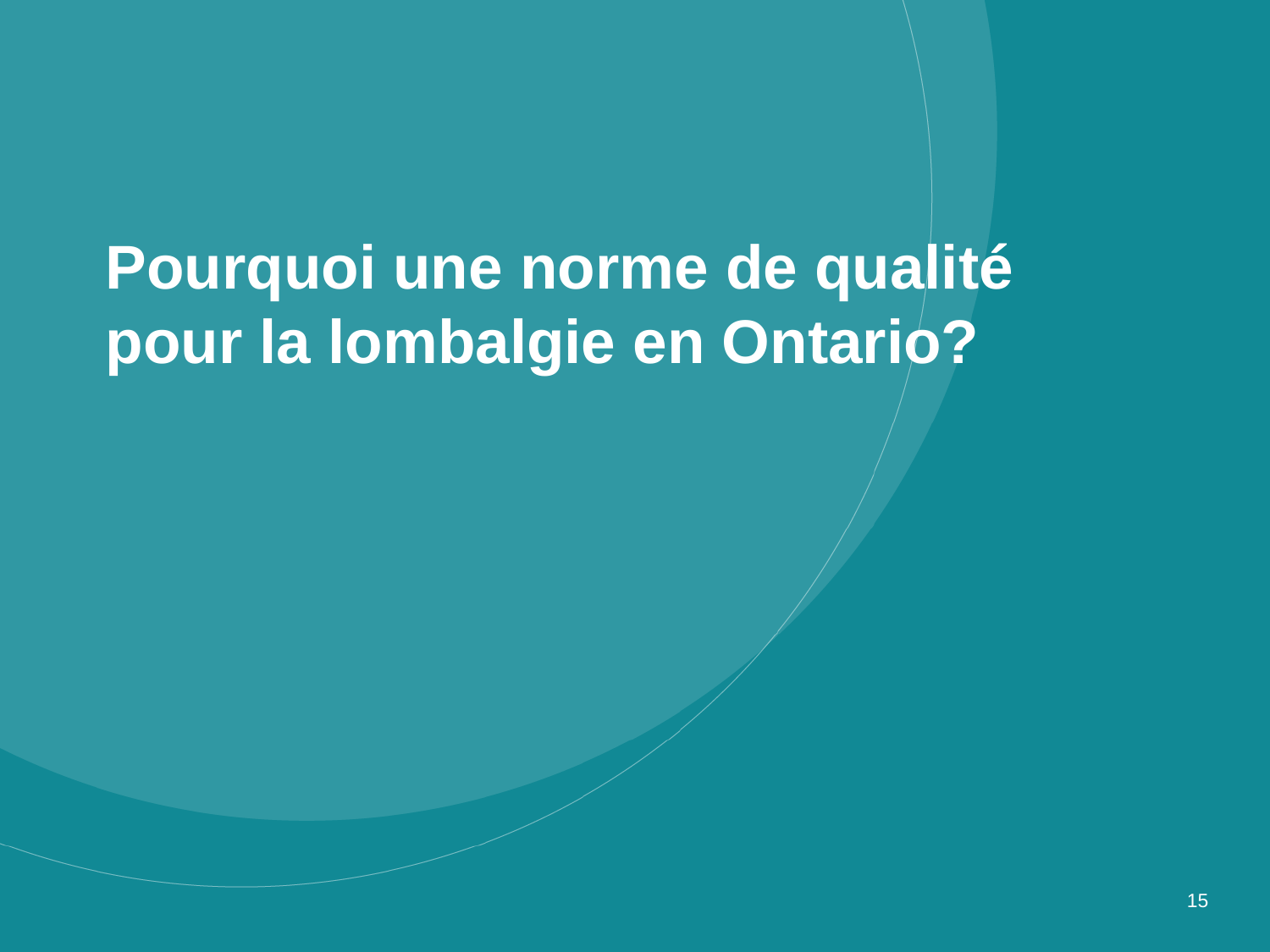

# Pourquoi une norme de qualité pour la lombalgie en Ontario?